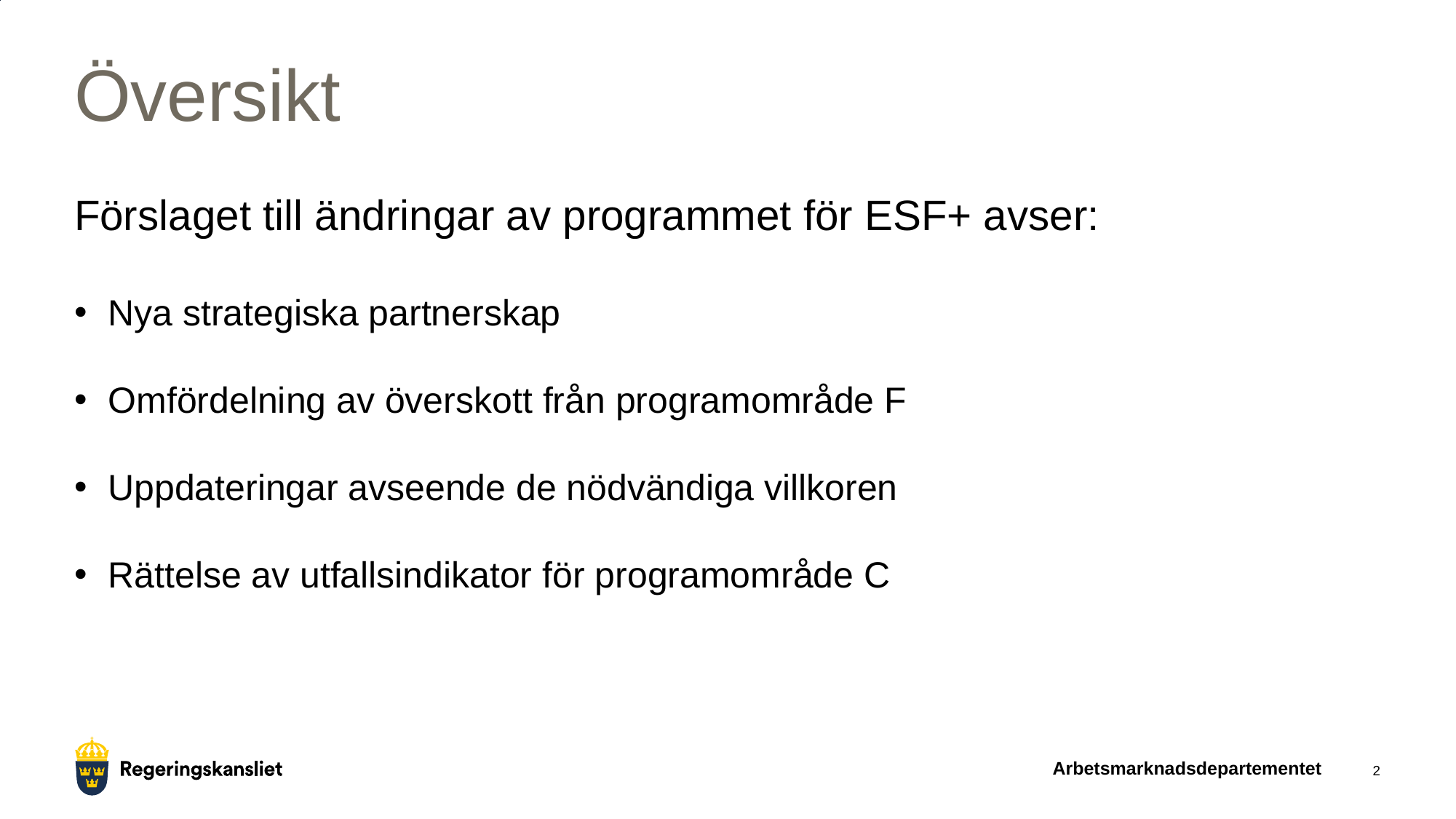

# Översikt
Förslaget till ändringar av programmet för ESF+ avser:

Nya strategiska partnerskap

Omfördelning av överskott från programområde F

Uppdateringar avseende de nödvändiga villkoren

Rättelse av utfallsindikator för programområde C

Arbetsmarknadsdepartementet
2